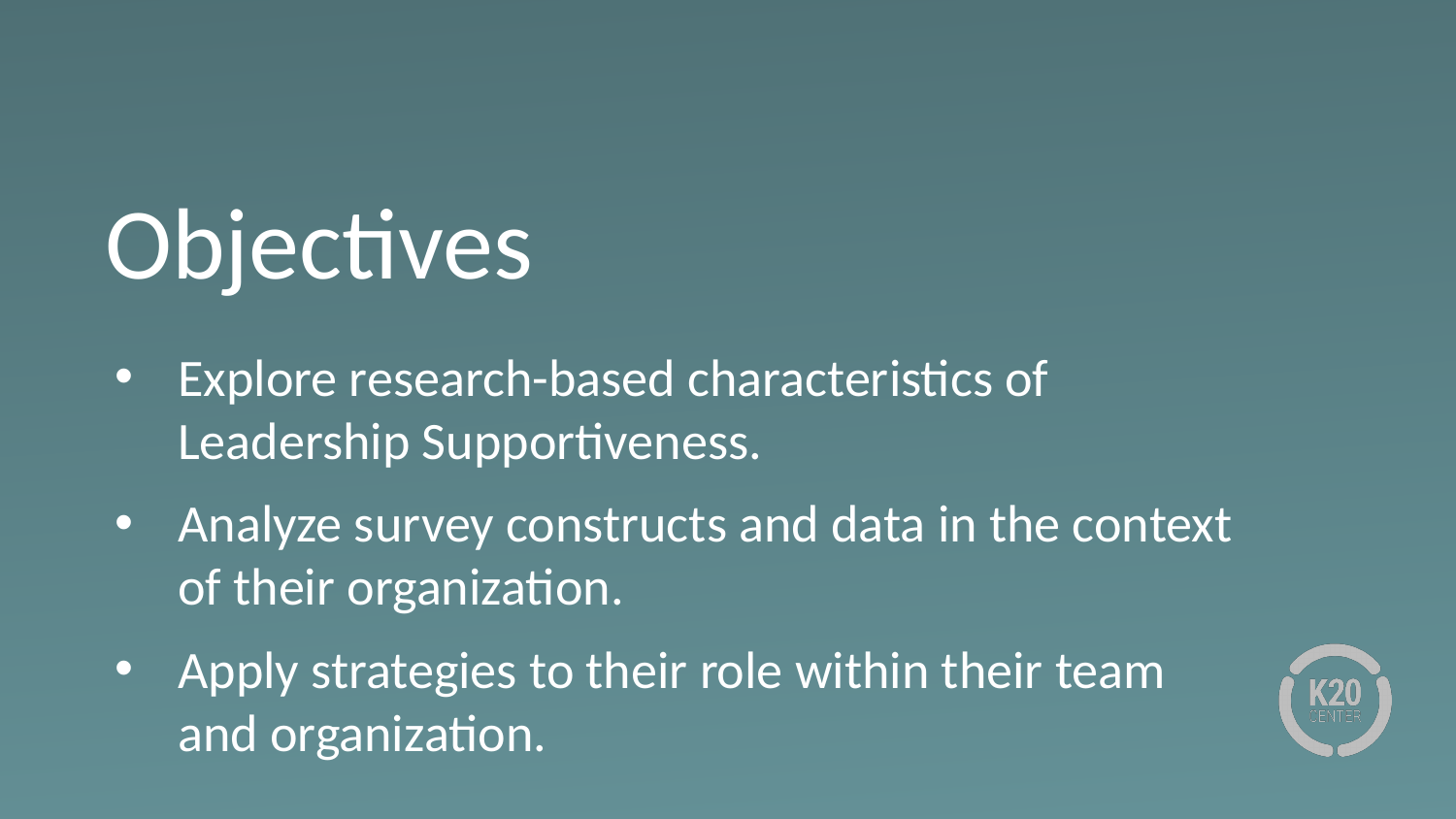

# Objectives
Explore research-based characteristics of
Leadership Supportiveness.
Analyze survey constructs and data in the context
of their organization.
Apply strategies to their role within their team
and organization.